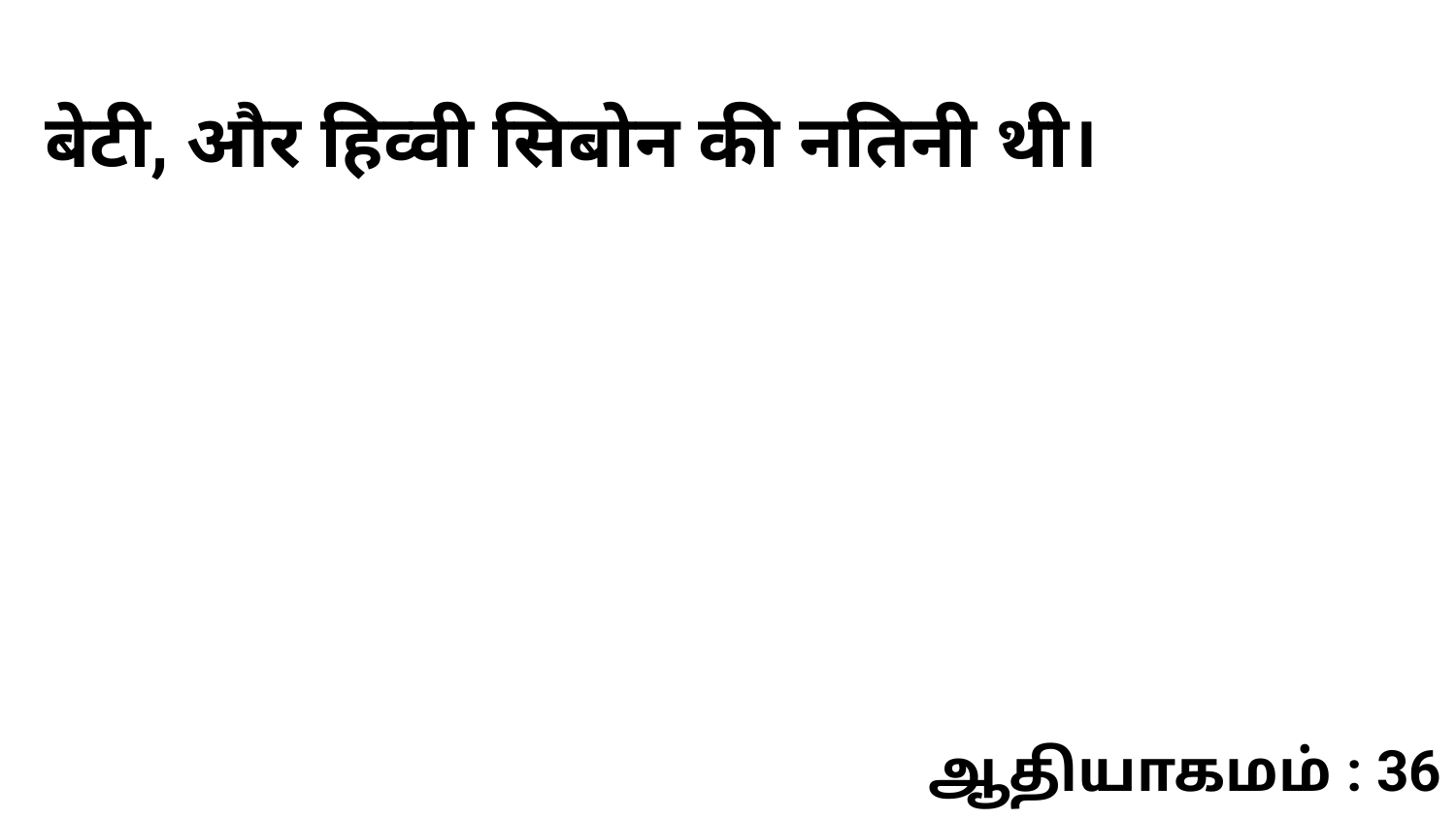

बेटी, और हिव्वी सिबोन की नतिनी थी।
ஆதியாகமம் : 36